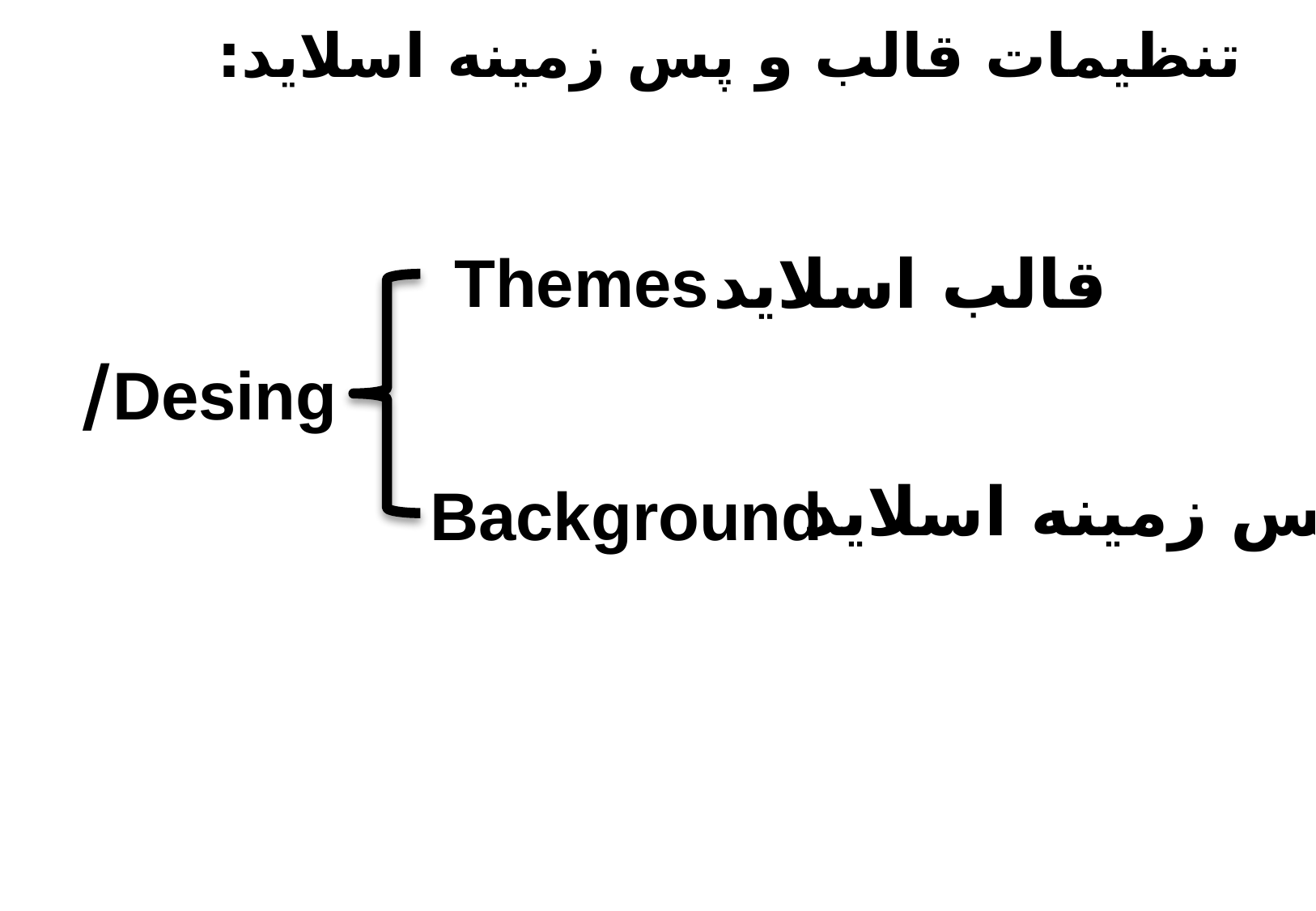

تنظیمات قالب و پس زمینه اسلاید:

Themes
قالب اسلاید

Desing/
پس زمینه اسلاید
Background